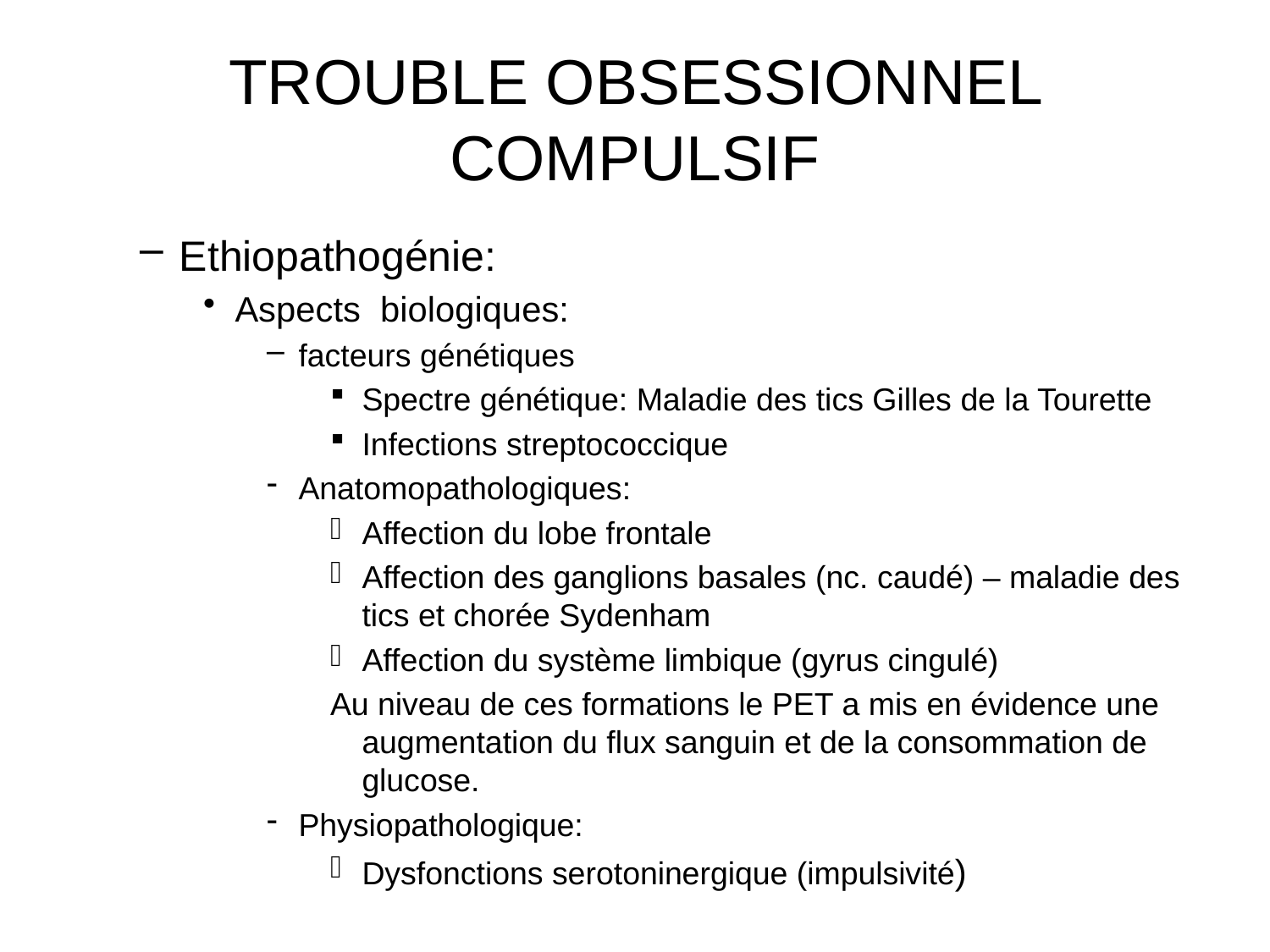

# TROUBLE OBSESSIONNEL COMPULSIF
Ethiopathogénie:
Aspects  biologiques:
facteurs génétiques
Spectre génétique: Maladie des tics Gilles de la Tourette
Infections streptococcique
Anatomopathologiques:
Affection du lobe frontale
Affection des ganglions basales (nc. caudé) – maladie des tics et chorée Sydenham
Affection du système limbique (gyrus cingulé)
Au niveau de ces formations le PET a mis en évidence une augmentation du flux sanguin et de la consommation de glucose.
Physiopathologique:
Dysfonctions serotoninergique (impulsivité)